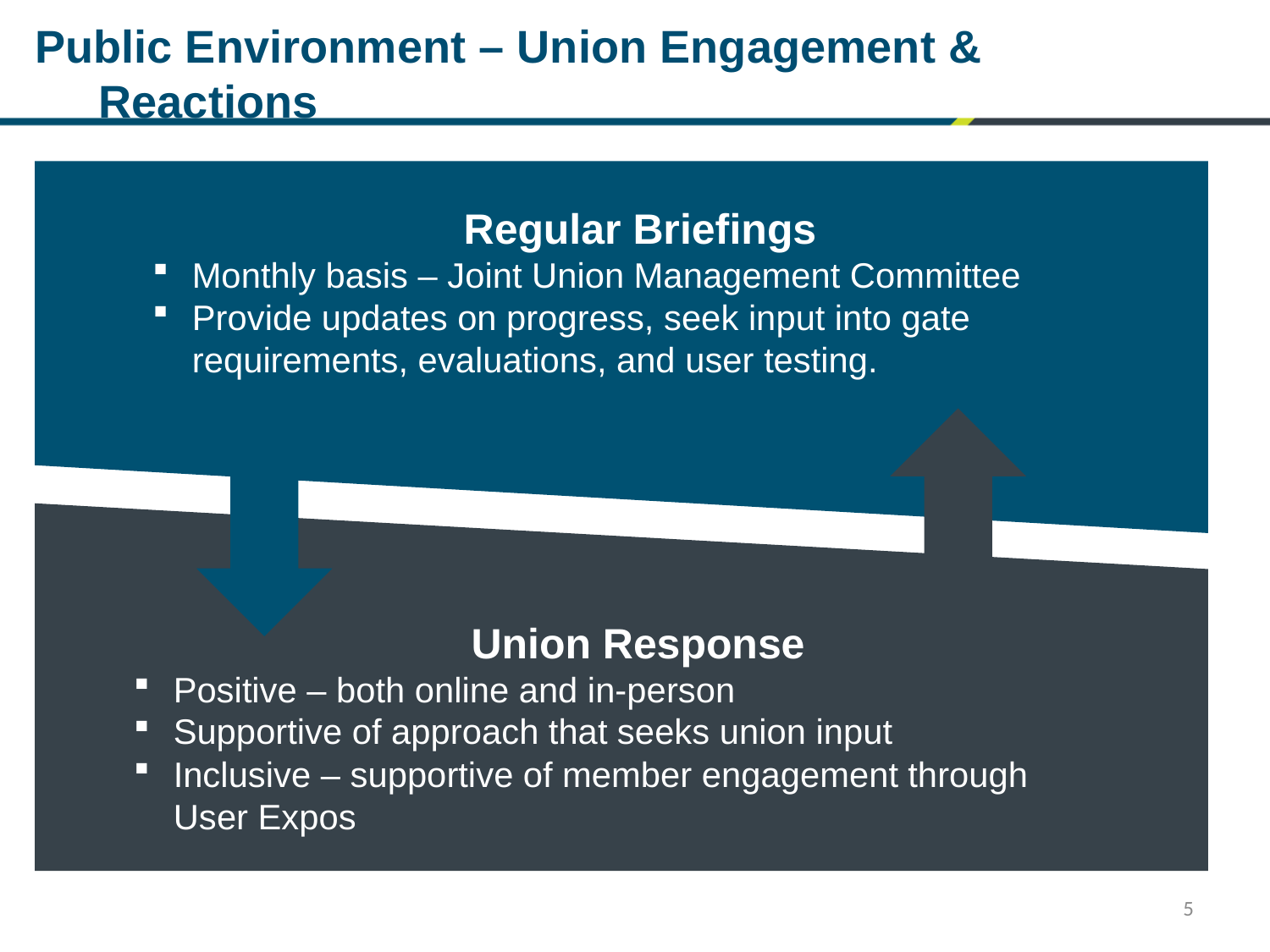

# Public Environment – Union Engagement & Reactions

Regular Briefings
Monthly basis – Joint Union Management Committee
Provide updates on progress, seek input into gate requirements, evaluations, and user testing.

Union Response
Positive – both online and in-person
Supportive of approach that seeks union input
Inclusive – supportive of member engagement through
User Expos
5